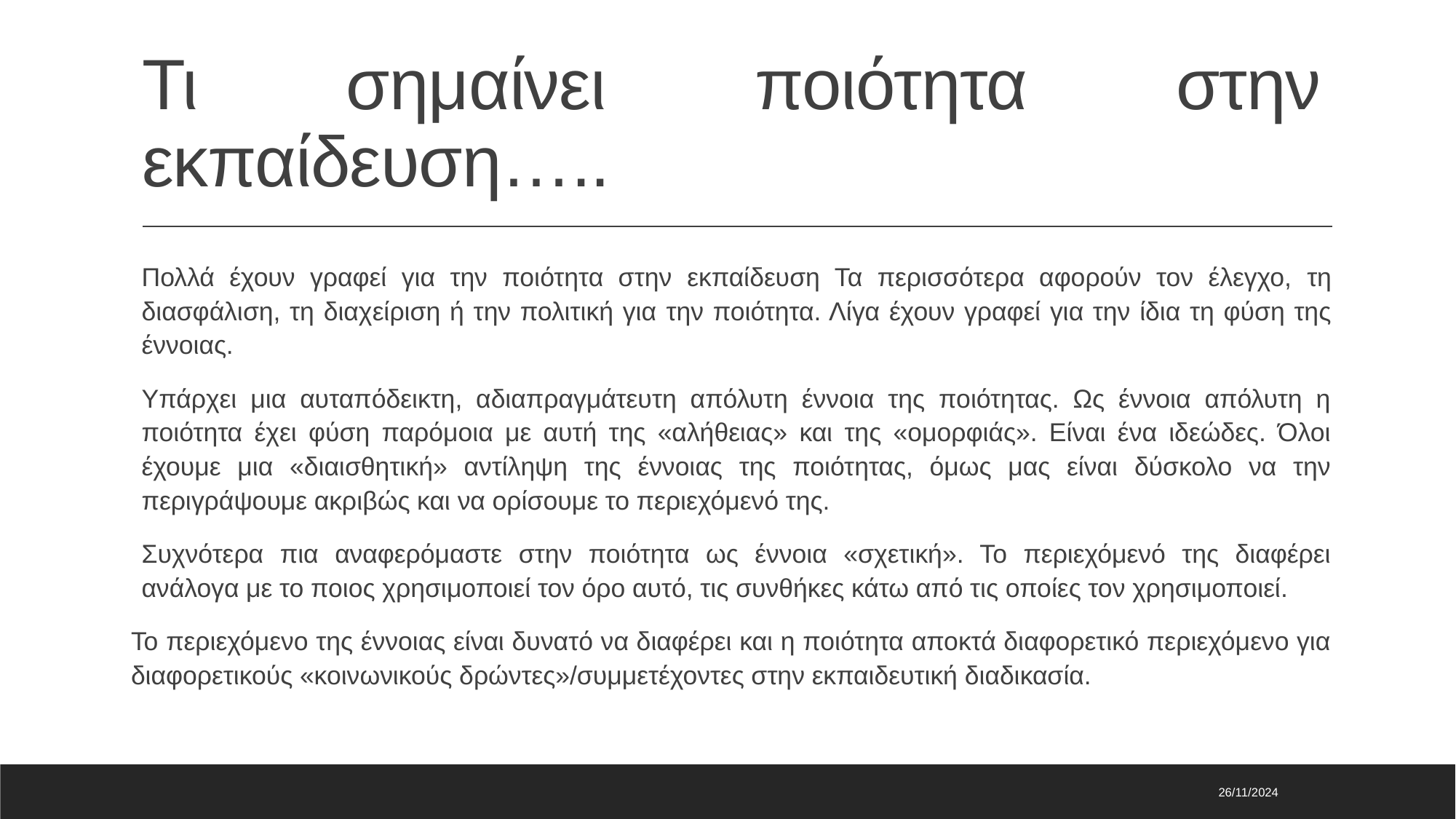

# Τι σημαίνει ποιότητα στην εκπαίδευση…..
Πολλά έχουν γραφεί για την ποιότητα στην εκπαίδευση Τα περισσότερα αφορούν τον έλεγχο, τη διασφάλιση, τη διαχείριση ή την πολιτική για την ποιότητα. Λίγα έχουν γραφεί για την ίδια τη φύση της έννοιας.
Υπάρχει μια αυταπόδεικτη, αδιαπραγμάτευτη απόλυτη έννοια της ποιότητας. Ως έννοια απόλυτη η ποιότητα έχει φύση παρόμοια με αυτή της «αλήθειας» και της «ομορφιάς». Είναι ένα ιδεώδες. Όλοι έχουμε μια «διαισθητική» αντίληψη της έννοιας της ποιότητας, όμως μας είναι δύσκολο να την περιγράψουμε ακριβώς και να ορίσουμε το περιεχόμενό της.
Συχνότερα πια αναφερόμαστε στην ποιότητα ως έννοια «σχετική». Το περιεχόμενό της διαφέρει ανάλογα με το ποιος χρησιμοποιεί τον όρο αυτό, τις συνθήκες κάτω από τις οποίες τον χρησιμοποιεί.
Το περιεχόμενο της έννοιας είναι δυνατό να διαφέρει και η ποιότητα αποκτά διαφορετικό περιεχόμενο για διαφορετικούς «κοινωνικούς δρώντες»/συμμετέχοντες στην εκπαιδευτική διαδικασία.
26/11/2024